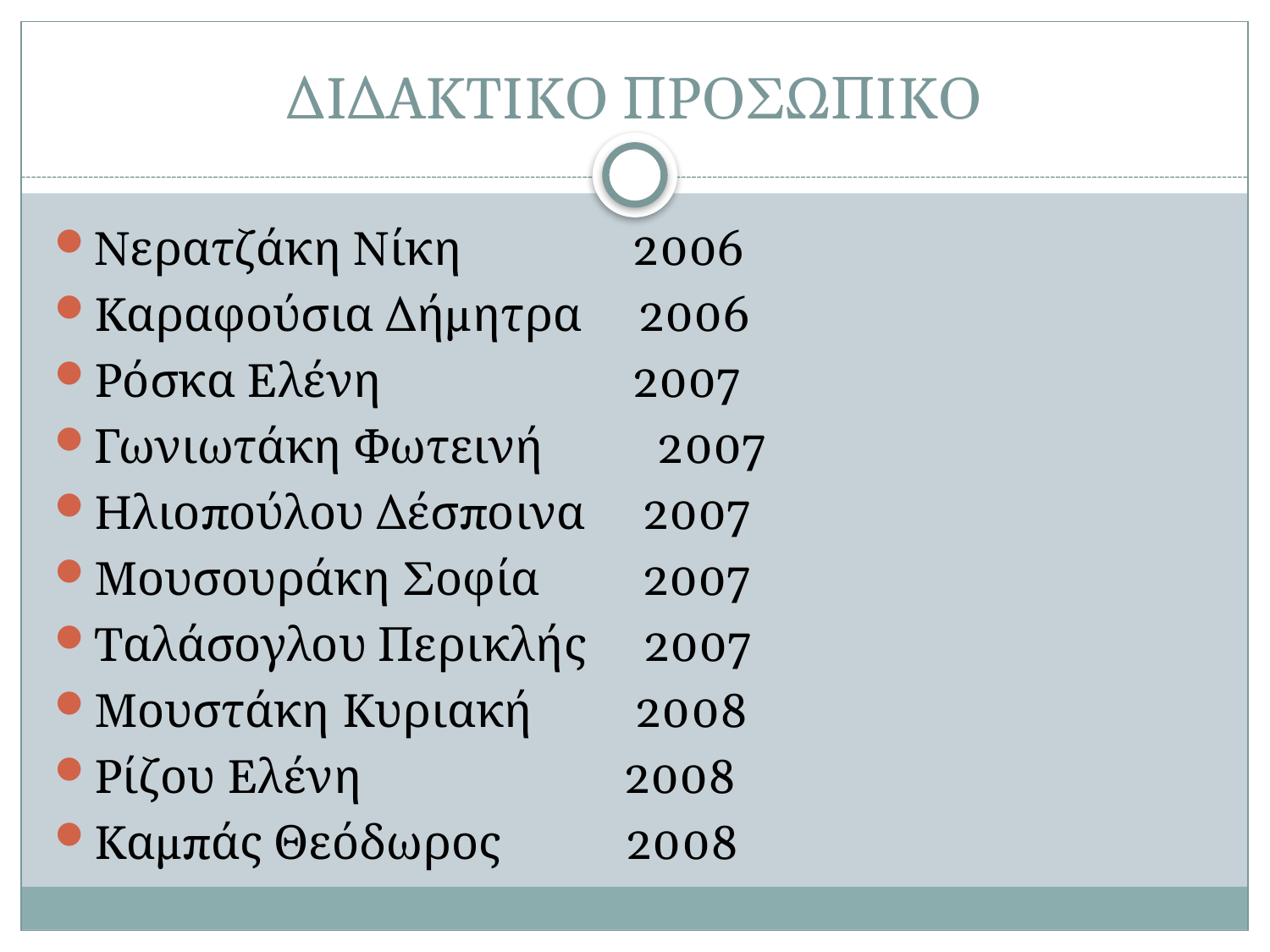

# ΔΙΔΑΚΤΙΚΟ ΠΡΟΣΩΠΙΚΟ
Νερατζάκη Νίκη               2006
Καραφούσια Δήμητρα     2006
Ρόσκα Ελένη                      2007
Γωνιωτάκη Φωτεινή          2007
Ηλιοπούλου Δέσποινα     2007
Μουσουράκη Σοφία         2007
Ταλάσογλου Περικλής     2007
Μουστάκη Κυριακή         2008
Ρίζου Ελένη                       2008
Καμπάς Θεόδωρος           2008